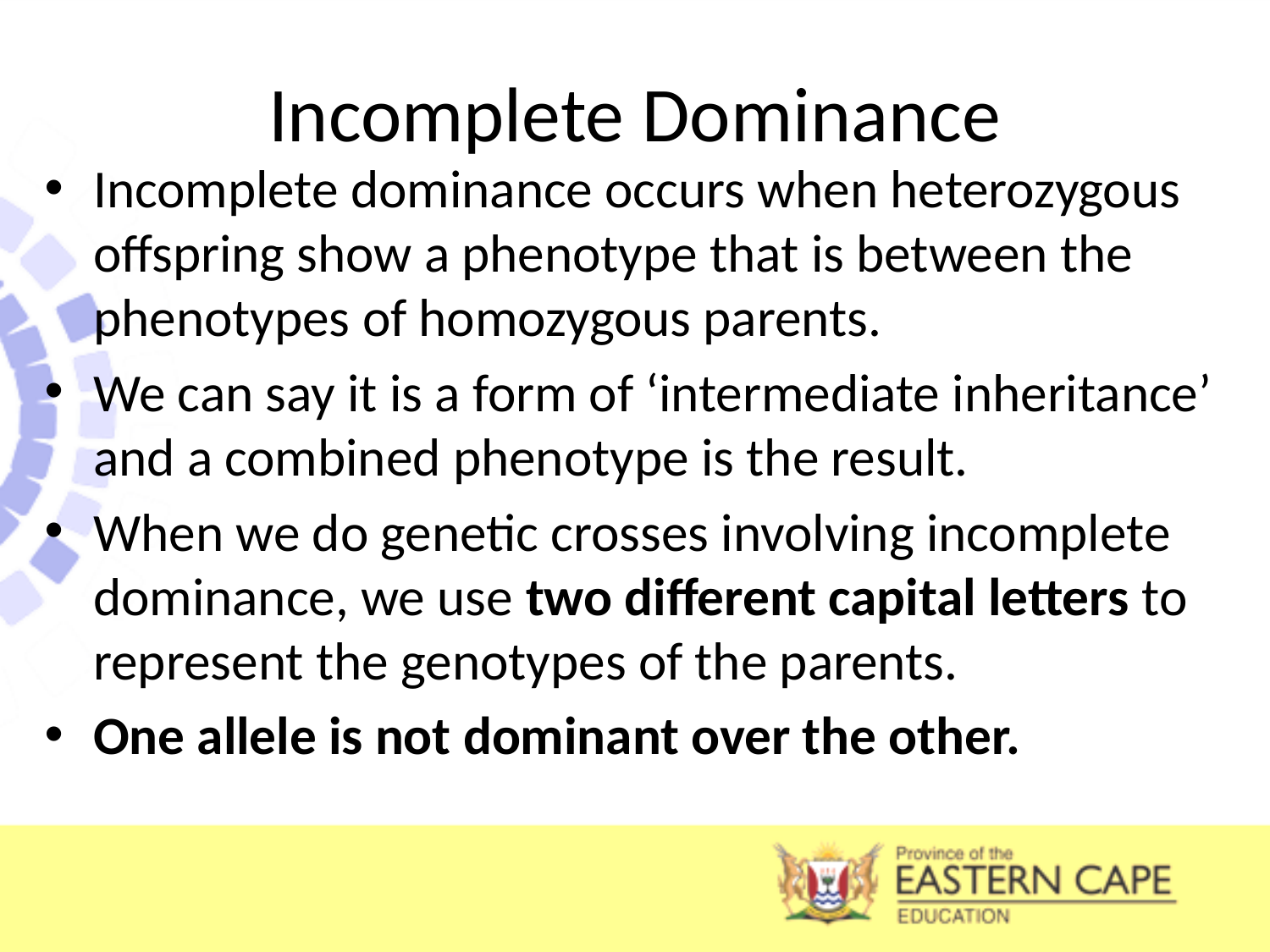

# Incomplete Dominance
Incomplete dominance occurs when heterozygous offspring show a phenotype that is between the phenotypes of homozygous parents.
We can say it is a form of ‘intermediate inheritance’ and a combined phenotype is the result.
When we do genetic crosses involving incomplete dominance, we use two different capital letters to represent the genotypes of the parents.
One allele is not dominant over the other.